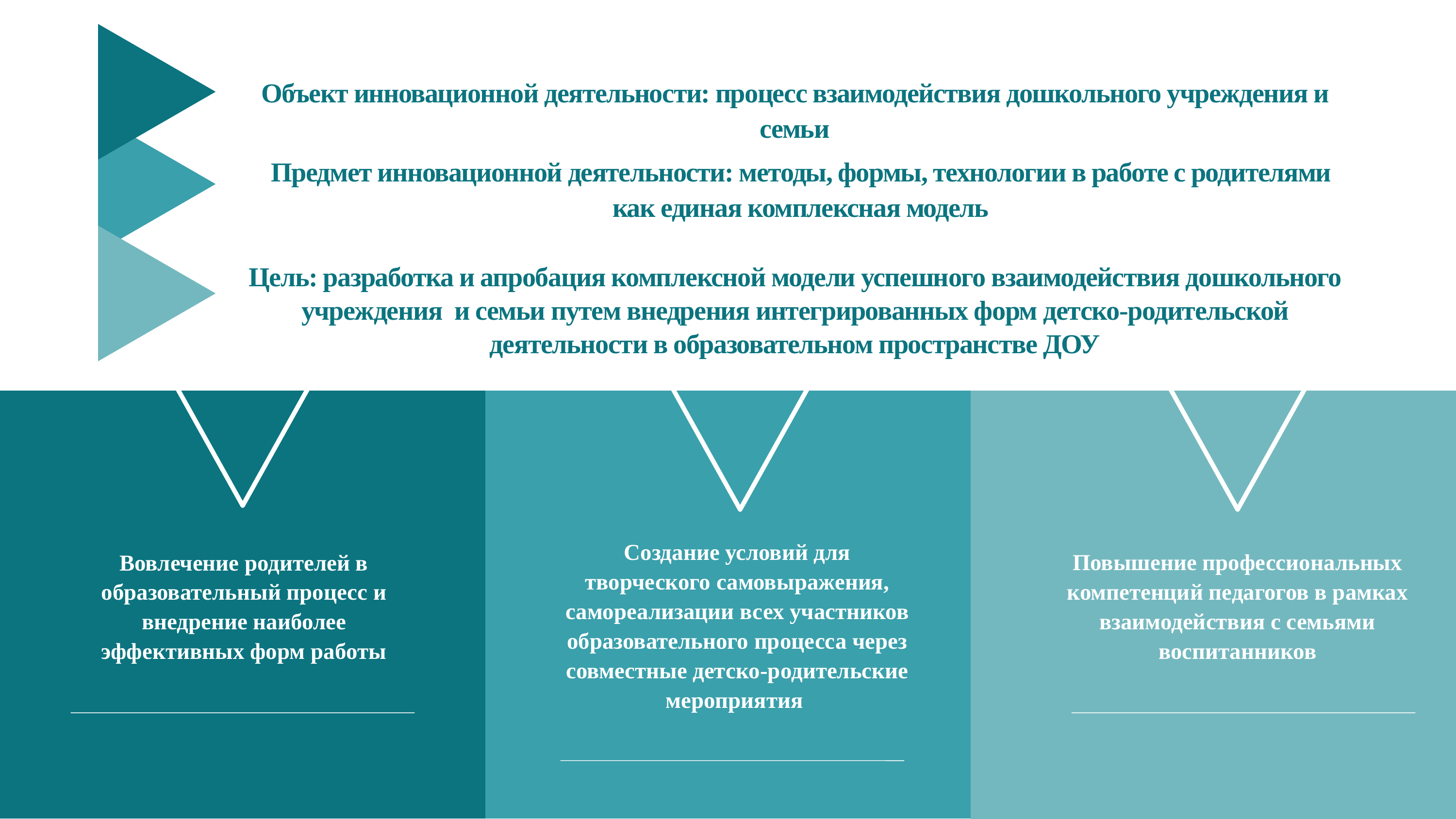

Объект инновационной деятельности: процесс взаимодействия дошкольного учреждения и семьи

Предмет инновационной деятельности: методы, формы, технологии в работе с родителями как единая комплексная модель

Цель: разработка и апробация комплексной модели успешного взаимодействия дошкольного учреждения  и семьи путем внедрения интегрированных форм детско-родительской деятельности в образовательном пространстве ДОУ

Создание условий для творческого самовыражения, самореализации всех участников образовательного процесса через совместные детско-родительские мероприятия
Повышение профессиональных компетенций педагогов в рамках взаимодействия с семьями воспитанников
Вовлечение родителей в образовательный процесс и внедрение наиболее эффективных форм работы